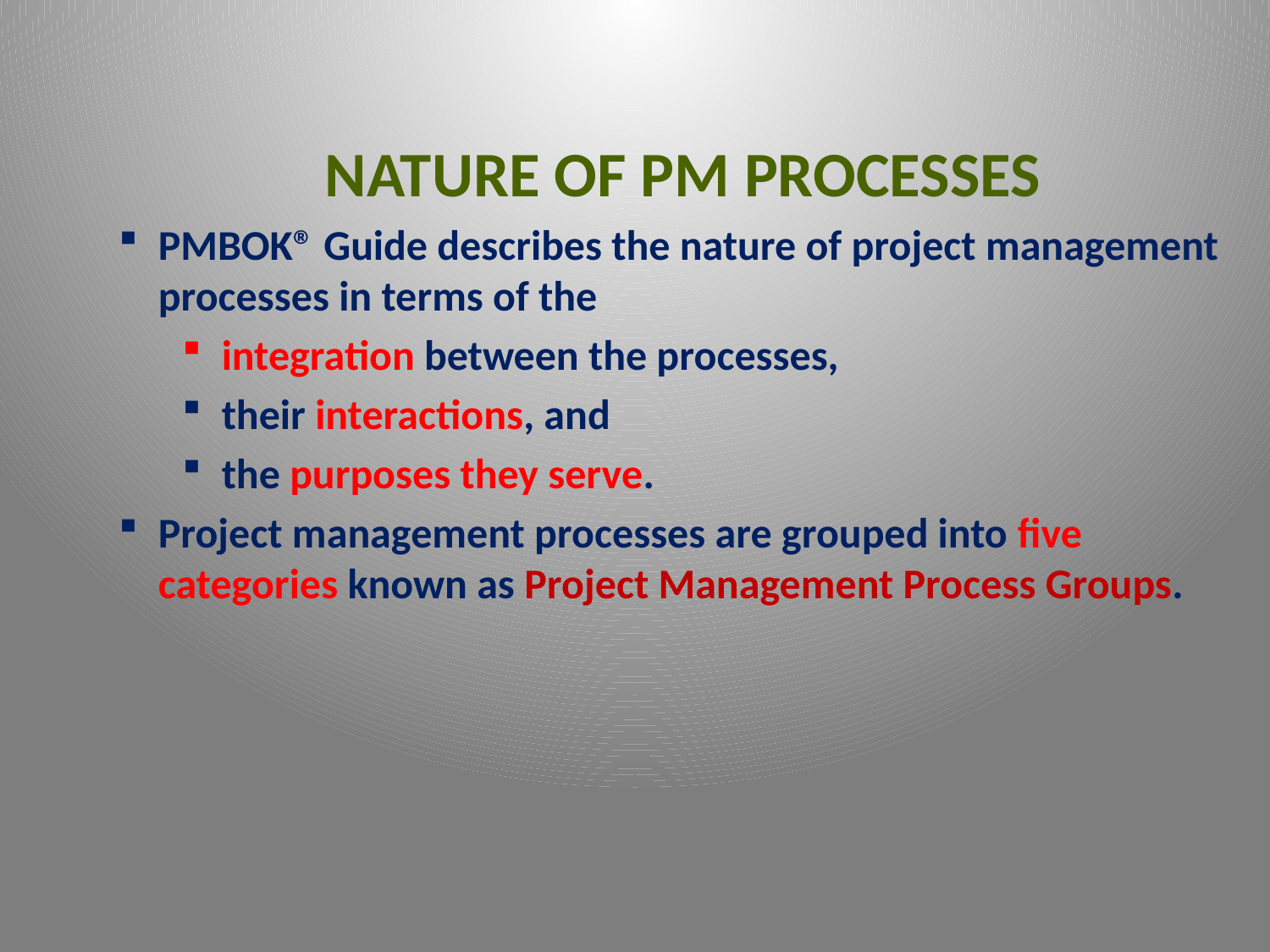

NATURE OF PM PROCESSES
PMBOK® Guide describes the nature of project management processes in terms of the
integration between the processes,
their interactions, and
the purposes they serve.
Project management processes are grouped into five categories known as Project Management Process Groups.